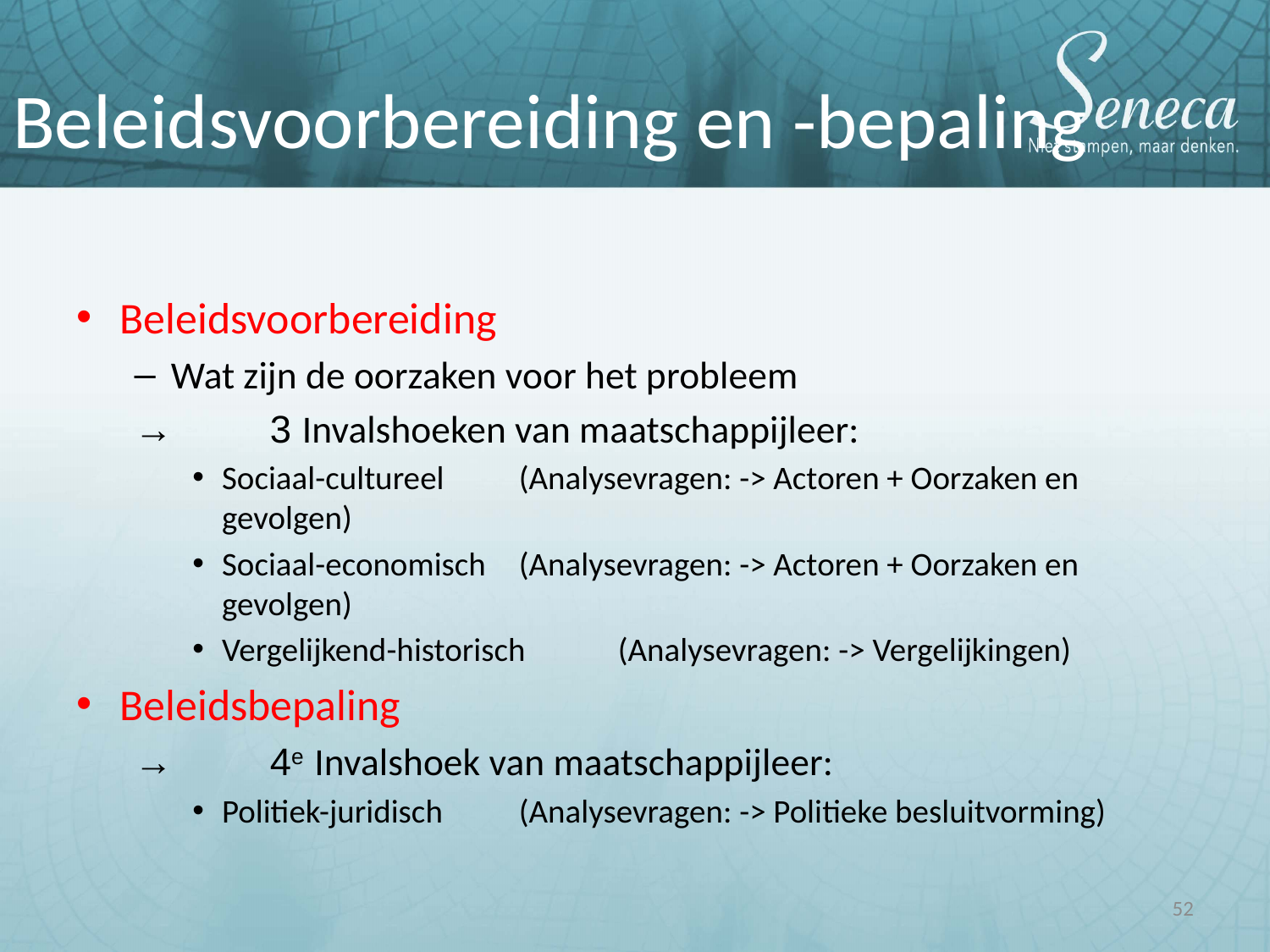

Beleidsvoorbereiding
Wat zijn de oorzaken voor het probleem
→	3 Invalshoeken van maatschappijleer:
Sociaal-cultureel 		(Analysevragen: -> Actoren + Oorzaken en gevolgen)
Sociaal-economisch 		(Analysevragen: -> Actoren + Oorzaken en gevolgen)
Vergelijkend-historisch 	(Analysevragen: -> Vergelijkingen)
Beleidsbepaling
→	4e Invalshoek van maatschappijleer:
Politiek-juridisch 		(Analysevragen: -> Politieke besluitvorming)

Beleidsvoorbereiding en -bepaling
52